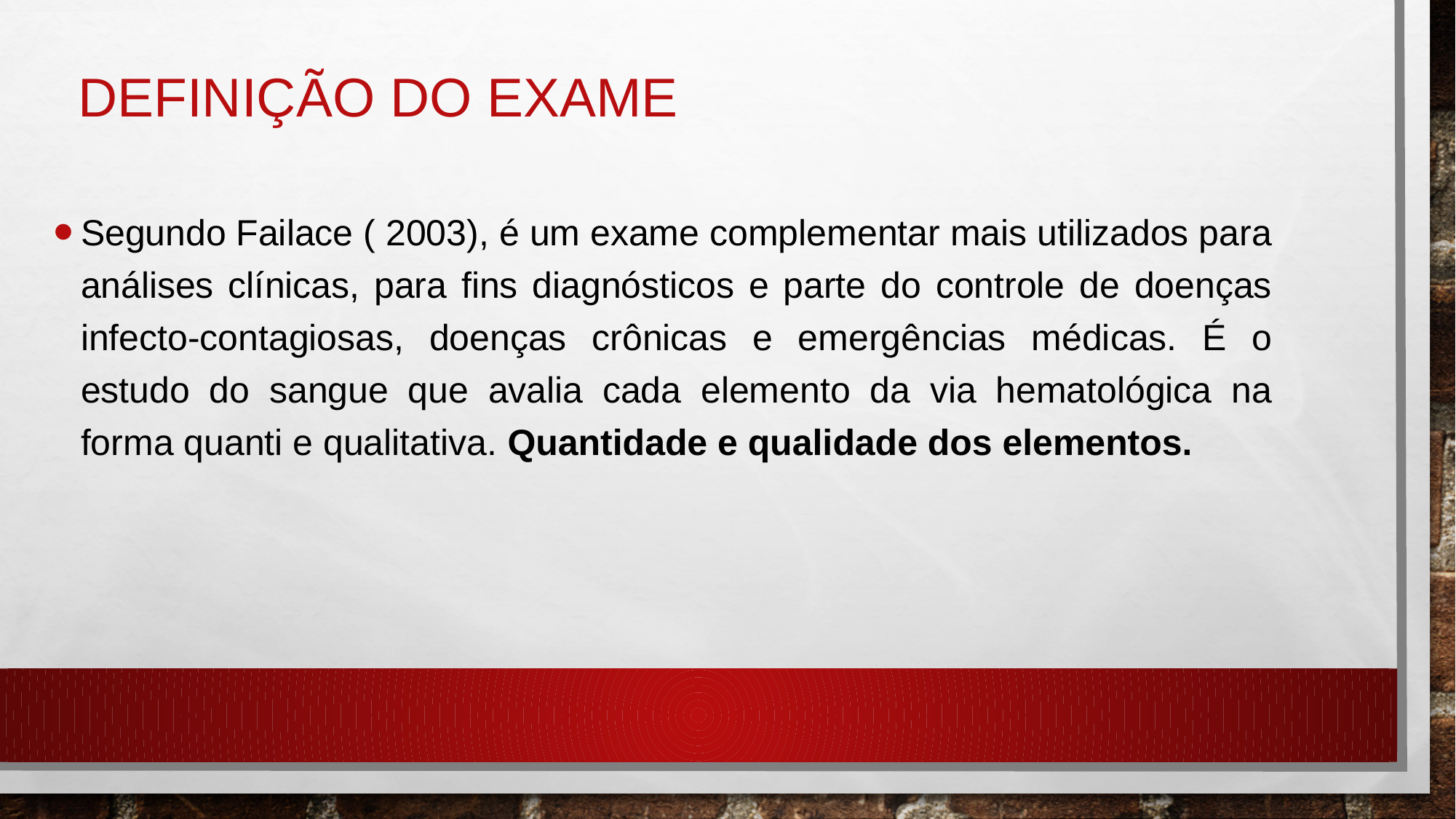

# Definição do exame
Segundo Failace ( 2003), é um exame complementar mais utilizados para análises clínicas, para fins diagnósticos e parte do controle de doenças infecto-contagiosas, doenças crônicas e emergências médicas. É o estudo do sangue que avalia cada elemento da via hematológica na forma quanti e qualitativa. Quantidade e qualidade dos elementos.